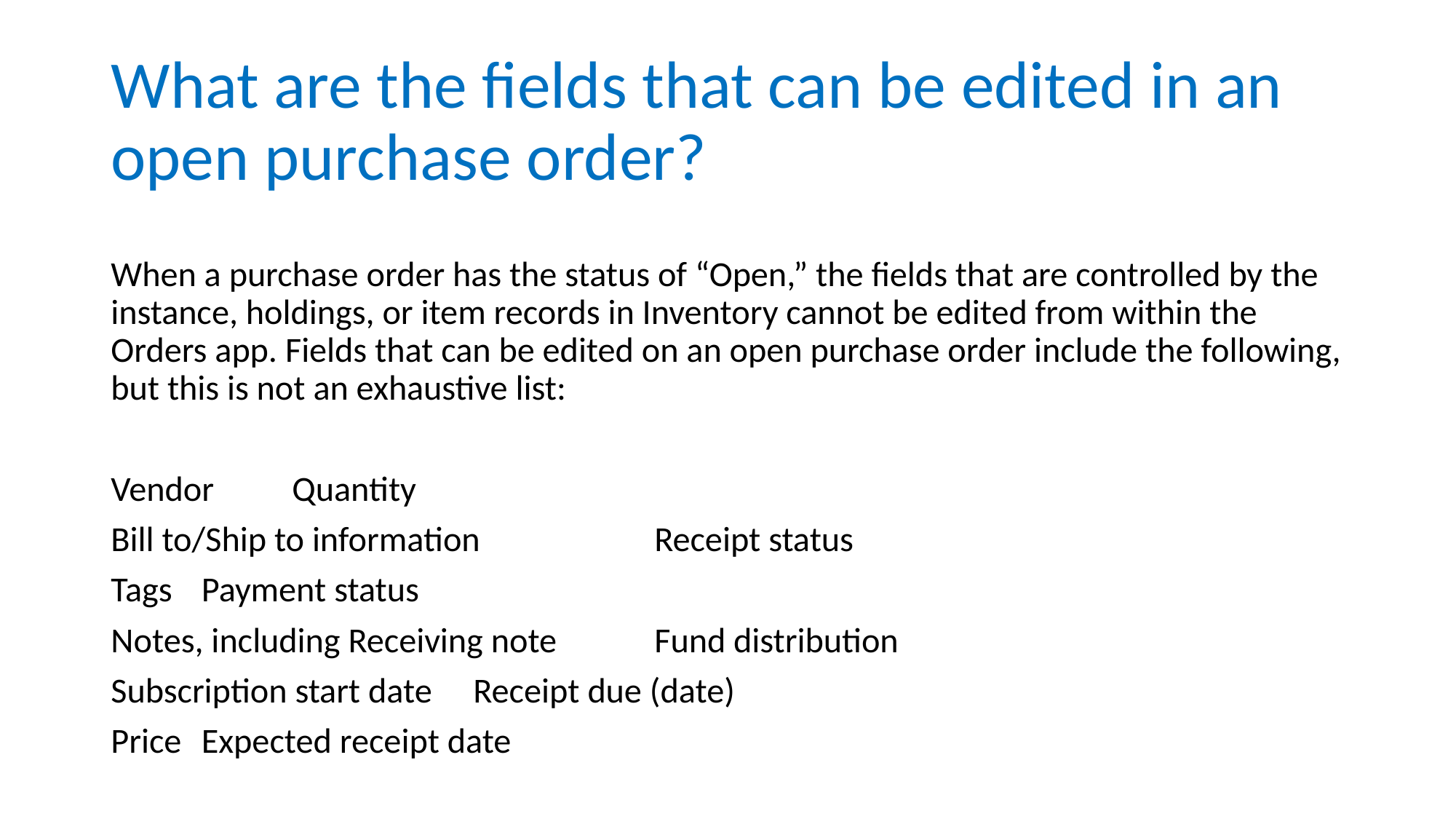

# What are the fields that can be edited in an open purchase order?
When a purchase order has the status of “Open,” the fields that are controlled by the instance, holdings, or item records in Inventory cannot be edited from within the Orders app. Fields that can be edited on an open purchase order include the following, but this is not an exhaustive list:

Vendor						Quantity
Bill to/Ship to information				Receipt status
Tags							Payment status
Notes, including Receiving note			Fund distribution
Subscription start date				Receipt due (date)
Price							Expected receipt date